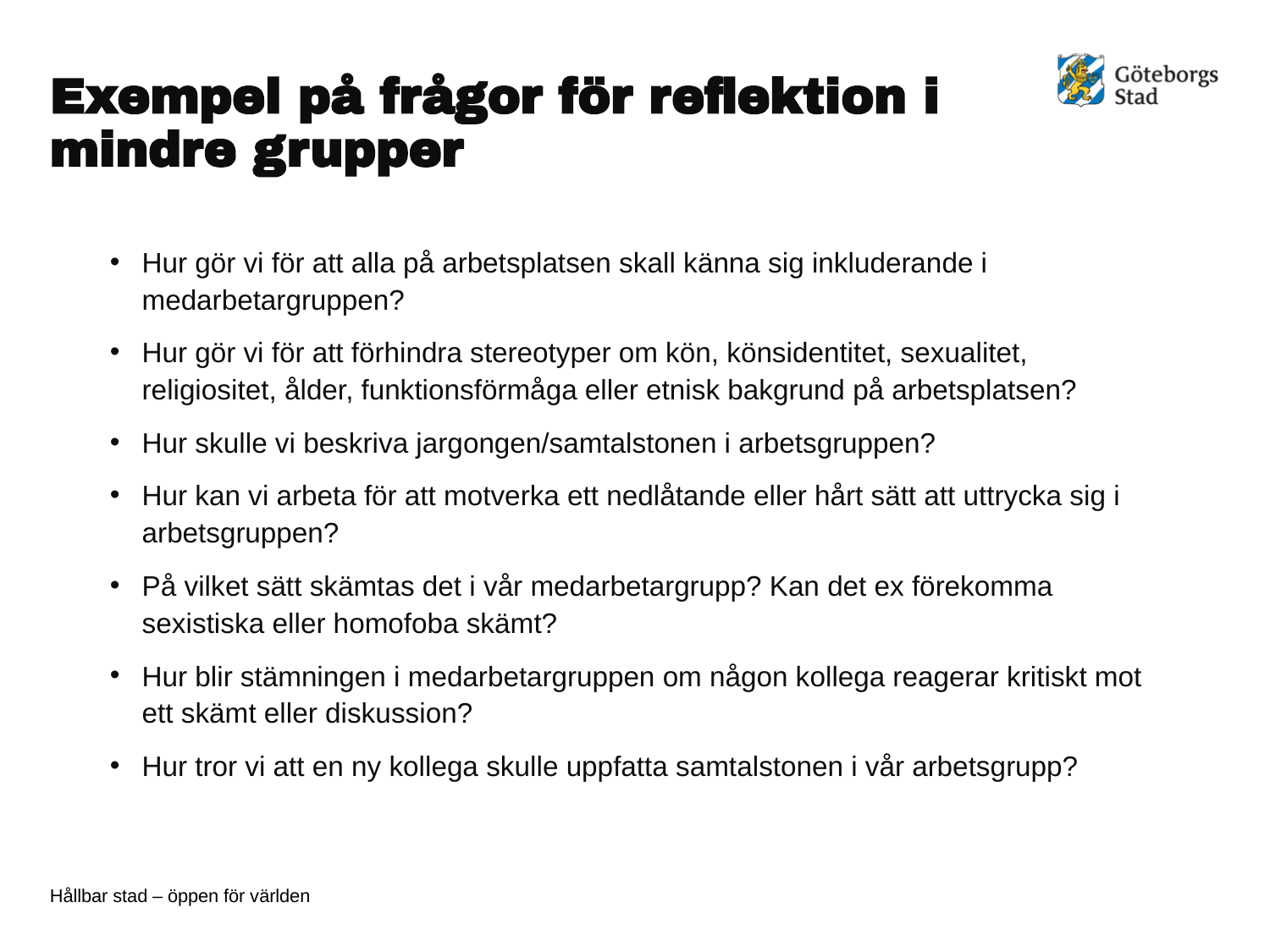

# Exempel på frågor för reflektion i mindre grupper
Hur gör vi för att alla på arbetsplatsen skall känna sig inkluderande i medarbetargruppen?
Hur gör vi för att förhindra stereotyper om kön, könsidentitet, sexualitet, religiositet, ålder, funktionsförmåga eller etnisk bakgrund på arbetsplatsen?
Hur skulle vi beskriva jargongen/samtalstonen i arbetsgruppen?
Hur kan vi arbeta för att motverka ett nedlåtande eller hårt sätt att uttrycka sig i arbetsgruppen?
På vilket sätt skämtas det i vår medarbetargrupp? Kan det ex förekomma sexistiska eller homofoba skämt?
Hur blir stämningen i medarbetargruppen om någon kollega reagerar kritiskt mot ett skämt eller diskussion?
Hur tror vi att en ny kollega skulle uppfatta samtalstonen i vår arbetsgrupp?